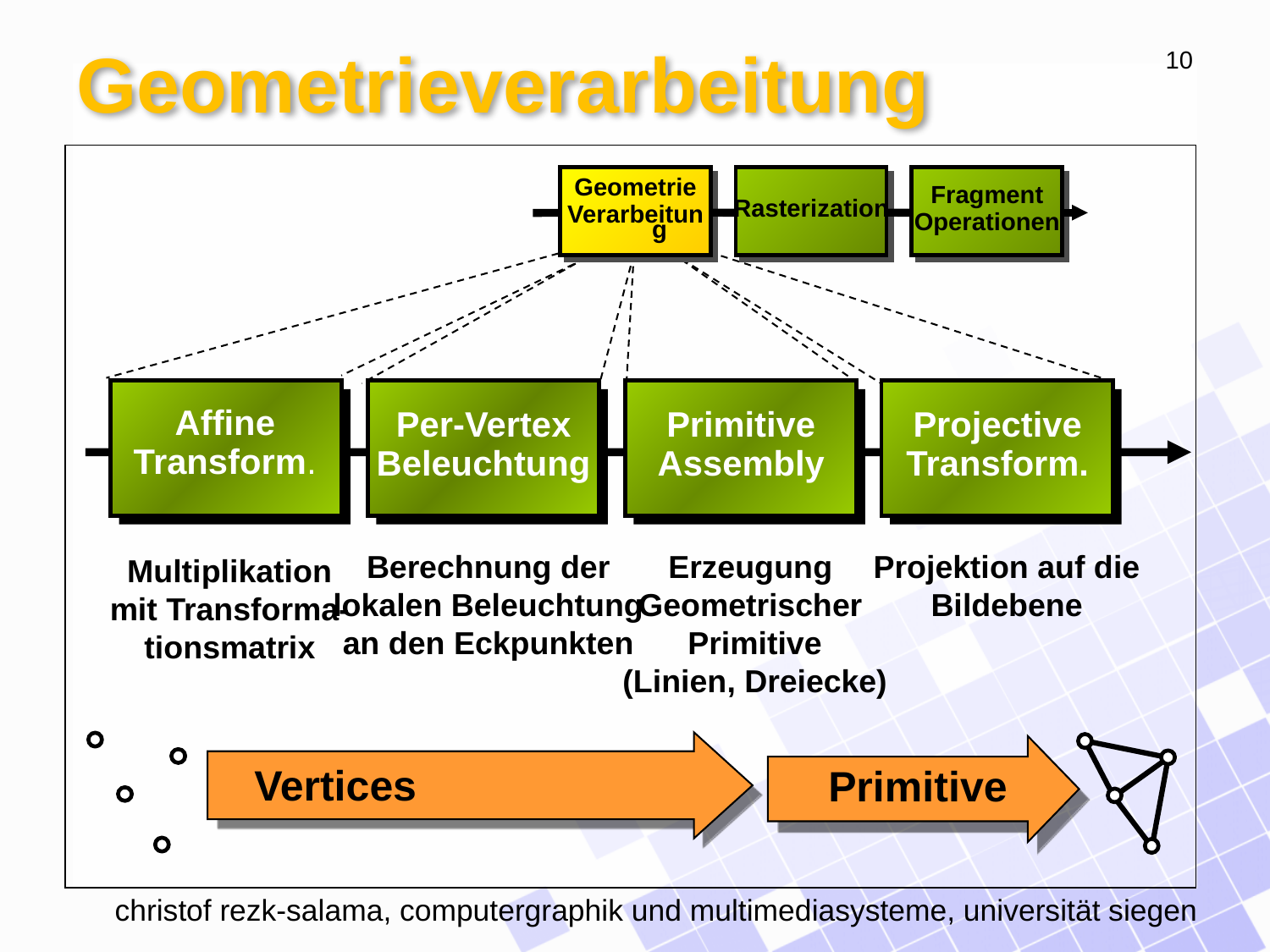

# Geometrieverarbeitung

Rasterization

Fragment
Operationen
Geometrie
Verarbeitung

Affine
Transform.

Per-Vertex
Beleuchtung

Primitive
Assembly

Projective
Transform.

Berechnung der
lokalen Beleuchtung
an den Eckpunkten
Erzeugung
Geometrischer
Primitive
(Linien, Dreiecke)
Projektion auf die
Bildebene
Multiplikation
mit Transforma-
tionsmatrix

Vertices
Primitive